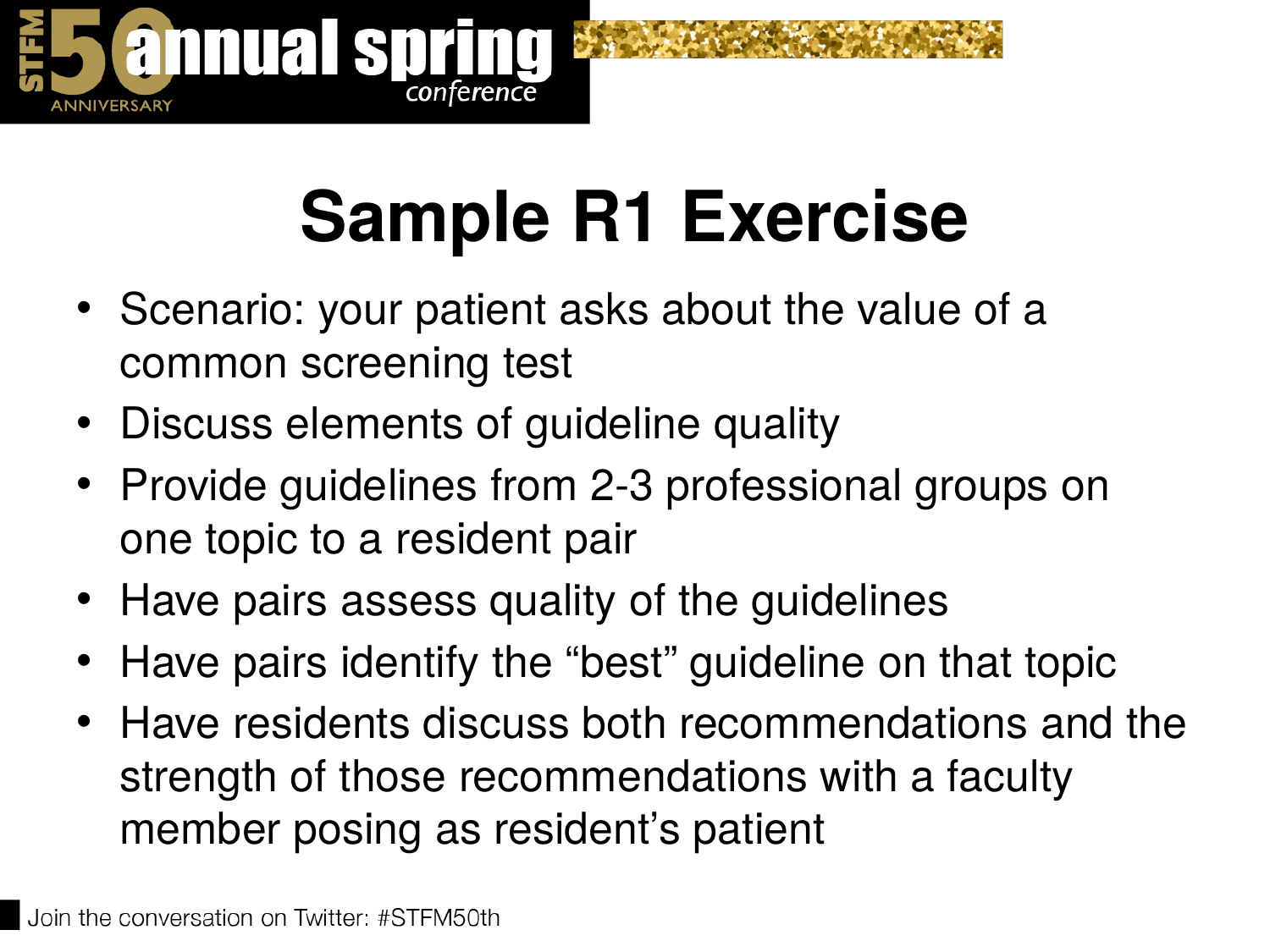

# Sample R1 Exercise
Scenario: your patient asks about the value of a common screening test
Discuss elements of guideline quality
Provide guidelines from 2-3 professional groups on one topic to a resident pair
Have pairs assess quality of the guidelines
Have pairs identify the “best” guideline on that topic
Have residents discuss both recommendations and the strength of those recommendations with a faculty member posing as resident’s patient